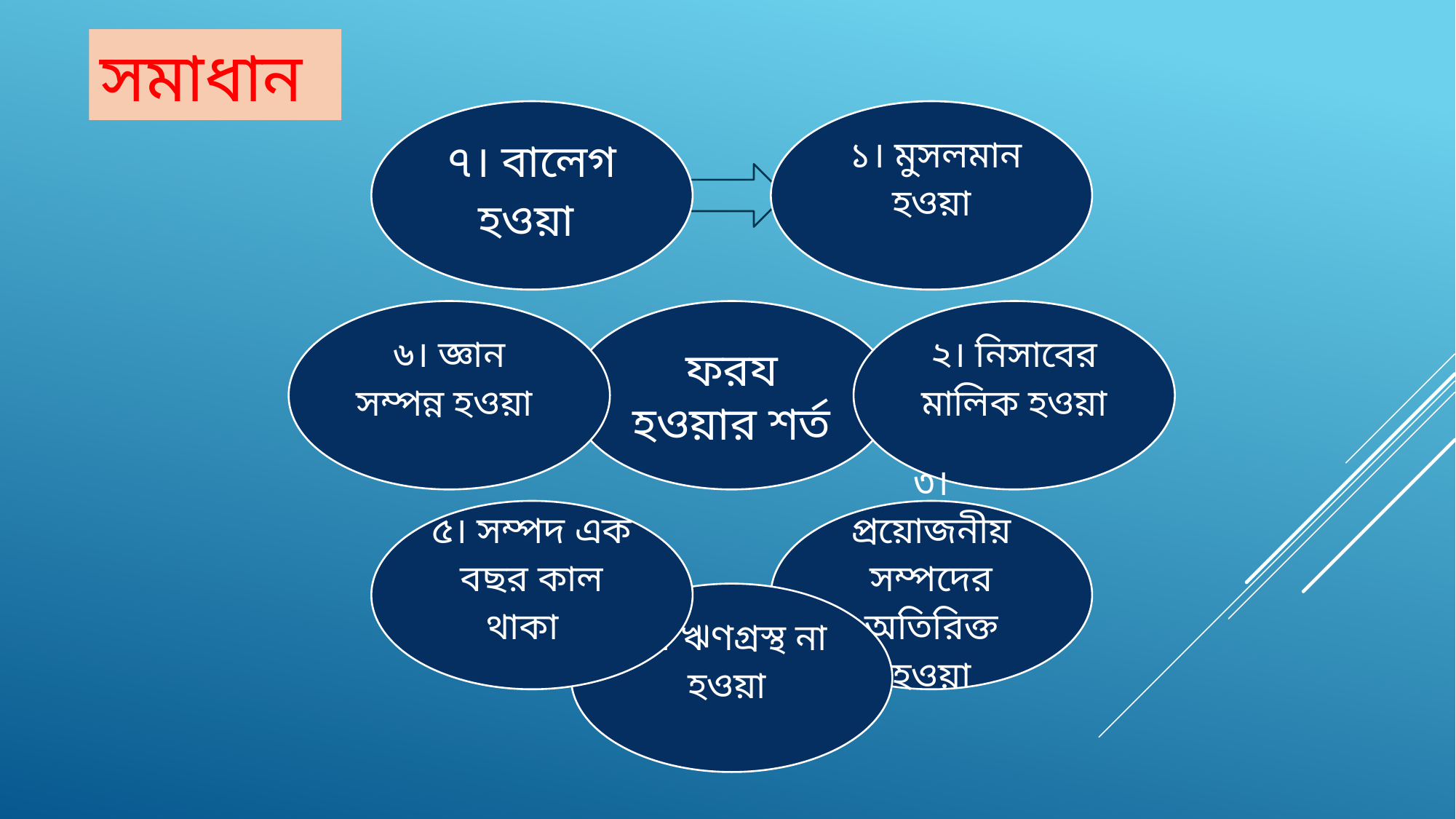

ফরয হওয়ার শর্ত
 ১। মুসলমান হওয়া
৬। জ্ঞান সম্পন্ন হওয়া
২। নিসাবের মালিক হওয়া
৭। বালেগ হওয়া
সমাধান